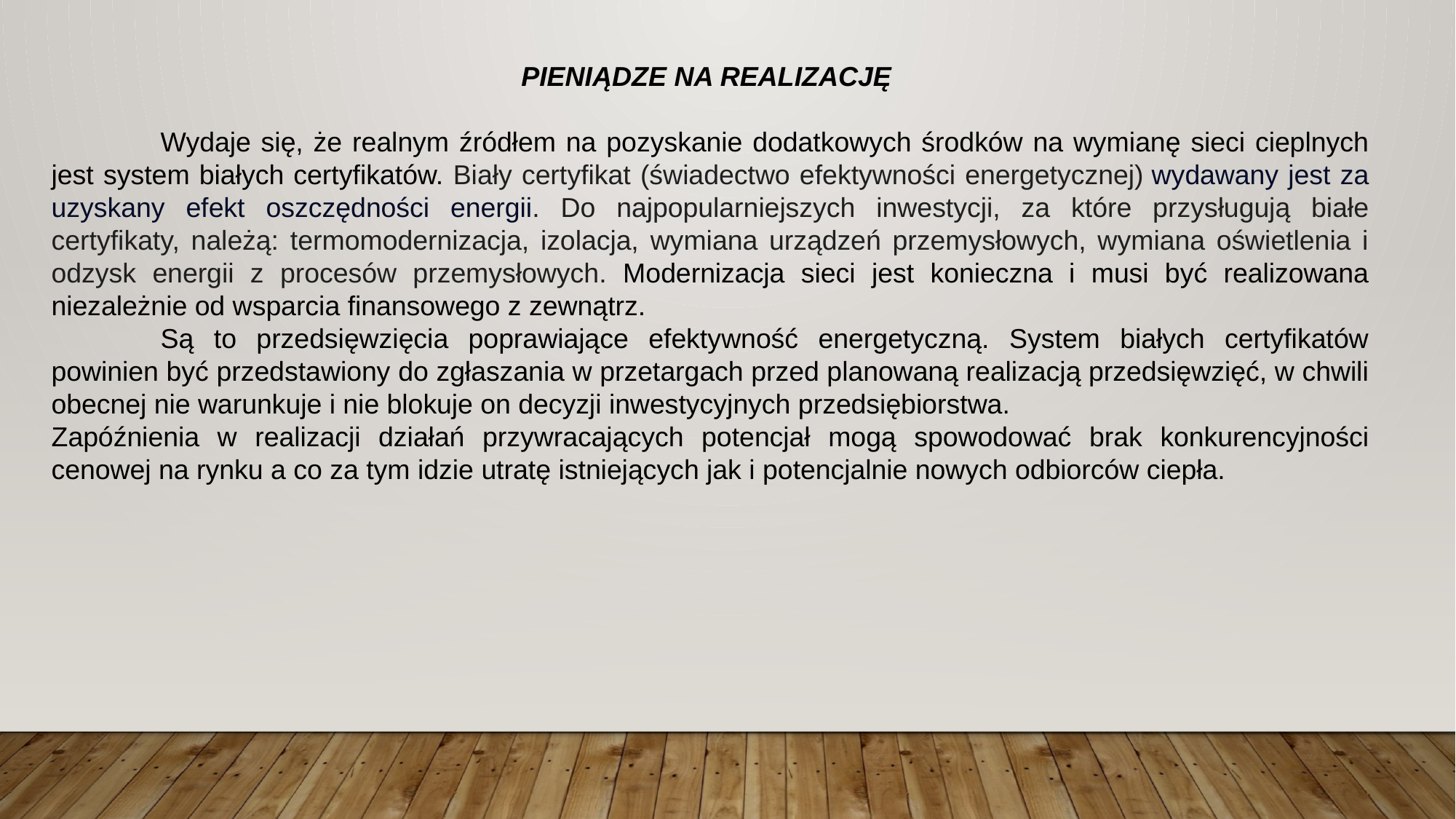

PIENIĄDZE NA REALIZACJĘ

	Wydaje się, że realnym źródłem na pozyskanie dodatkowych środków na wymianę sieci cieplnych jest system białych certyfikatów. Biały certyfikat (świadectwo efektywności energetycznej) wydawany jest za uzyskany efekt oszczędności energii. Do najpopularniejszych inwestycji, za które przysługują białe certyfikaty, należą: termomodernizacja, izolacja, wymiana urządzeń przemysłowych, wymiana oświetlenia i odzysk energii z procesów przemysłowych. Modernizacja sieci jest konieczna i musi być realizowana niezależnie od wsparcia finansowego z zewnątrz.
	Są to przedsięwzięcia poprawiające efektywność energetyczną. System białych certyfikatów powinien być przedstawiony do zgłaszania w przetargach przed planowaną realizacją przedsięwzięć, w chwili obecnej nie warunkuje i nie blokuje on decyzji inwestycyjnych przedsiębiorstwa.
Zapóźnienia w realizacji działań przywracających potencjał mogą spowodować brak konkurencyjności cenowej na rynku a co za tym idzie utratę istniejących jak i potencjalnie nowych odbiorców ciepła.